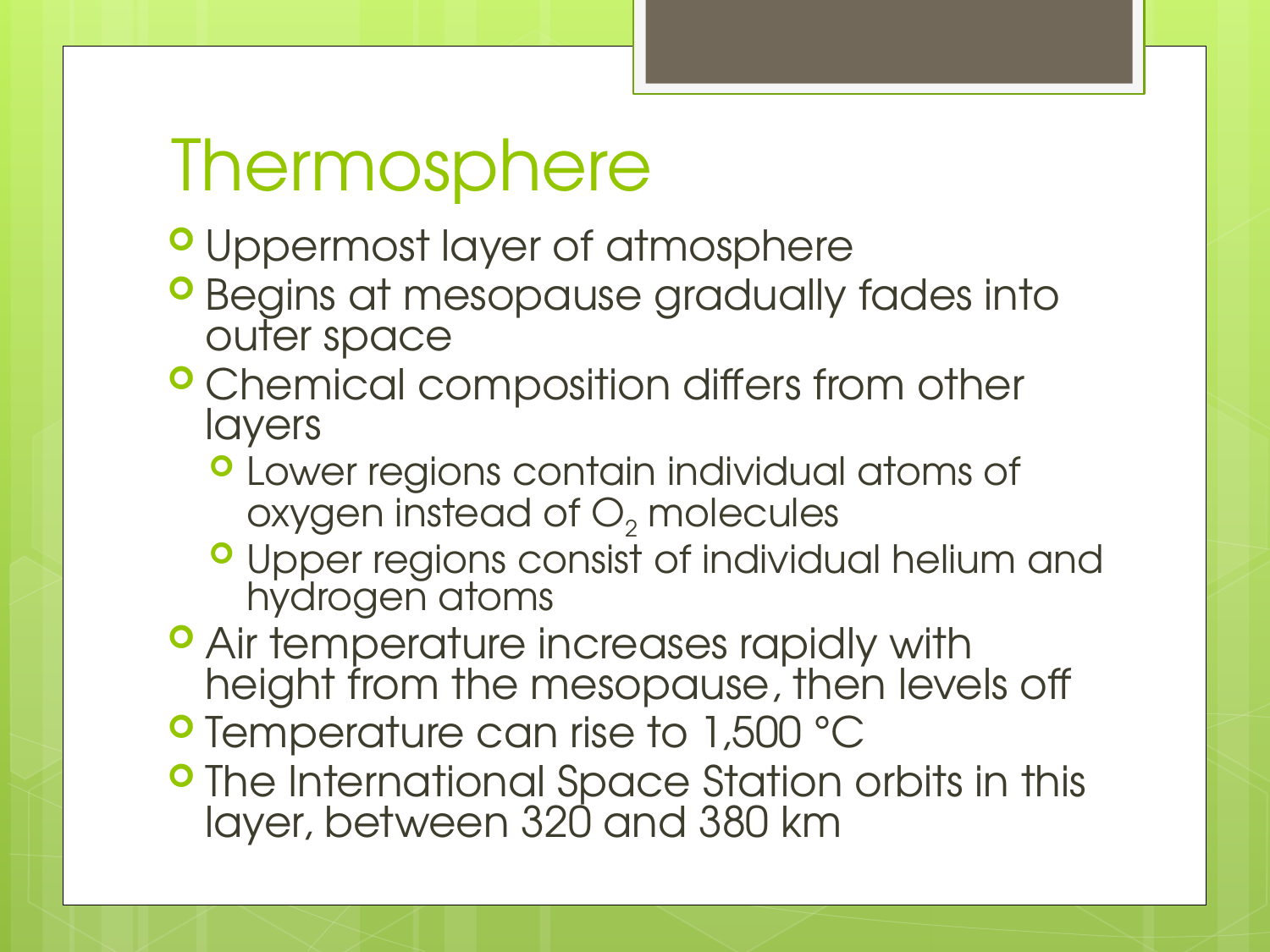

# Thermosphere
Uppermost layer of atmosphere
Begins at mesopause gradually fades into outer space
Chemical composition differs from other layers
Lower regions contain individual atoms of oxygen instead of O2 molecules
Upper regions consist of individual helium and hydrogen atoms
Air temperature increases rapidly with height from the mesopause, then levels off
Temperature can rise to 1,500 °C
The International Space Station orbits in this layer, between 320 and 380 km